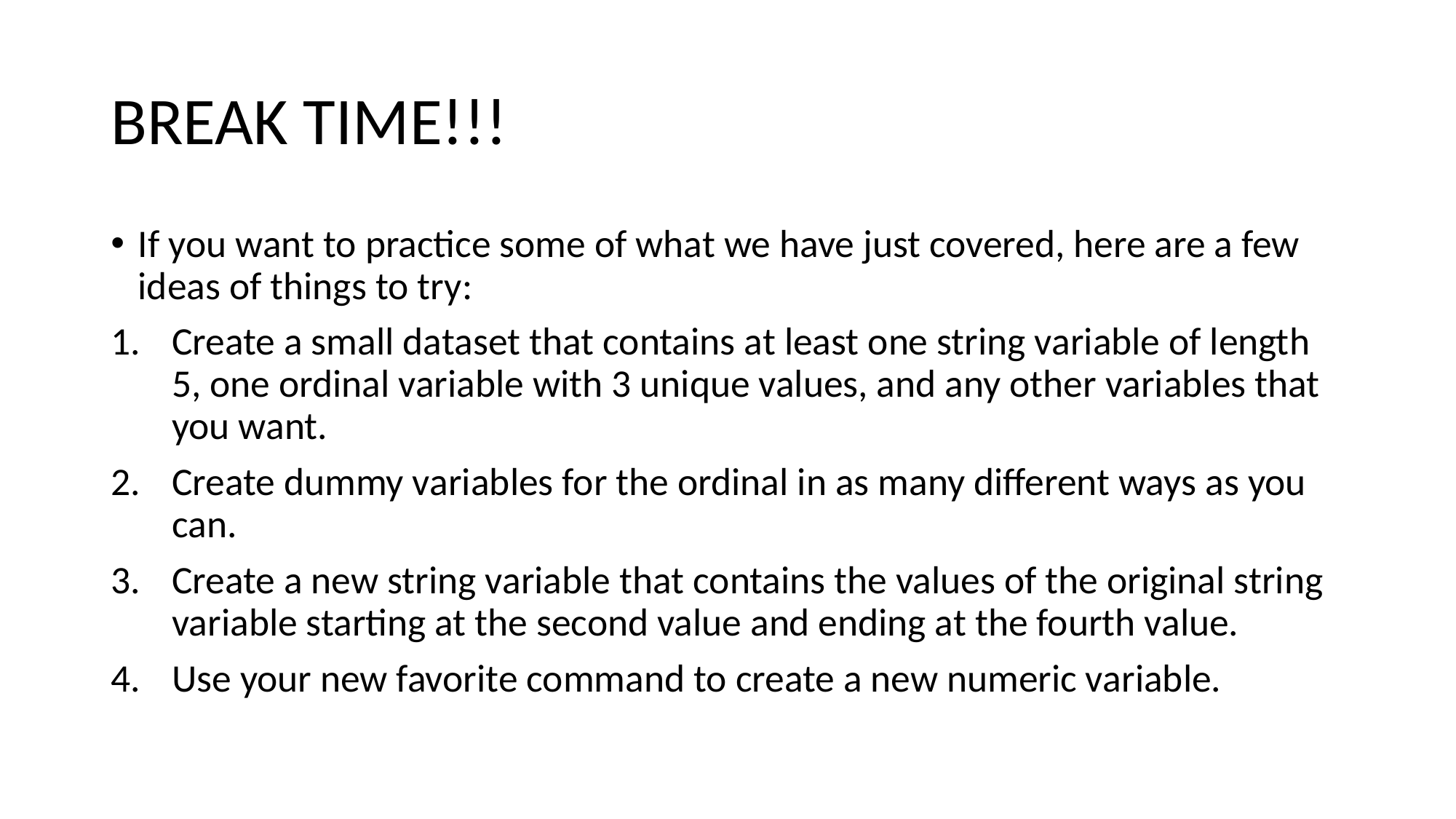

# BREAK TIME!!!
If you want to practice some of what we have just covered, here are a few ideas of things to try:
Create a small dataset that contains at least one string variable of length 5, one ordinal variable with 3 unique values, and any other variables that you want.
Create dummy variables for the ordinal in as many different ways as you can.
Create a new string variable that contains the values of the original string variable starting at the second value and ending at the fourth value.
Use your new favorite command to create a new numeric variable.